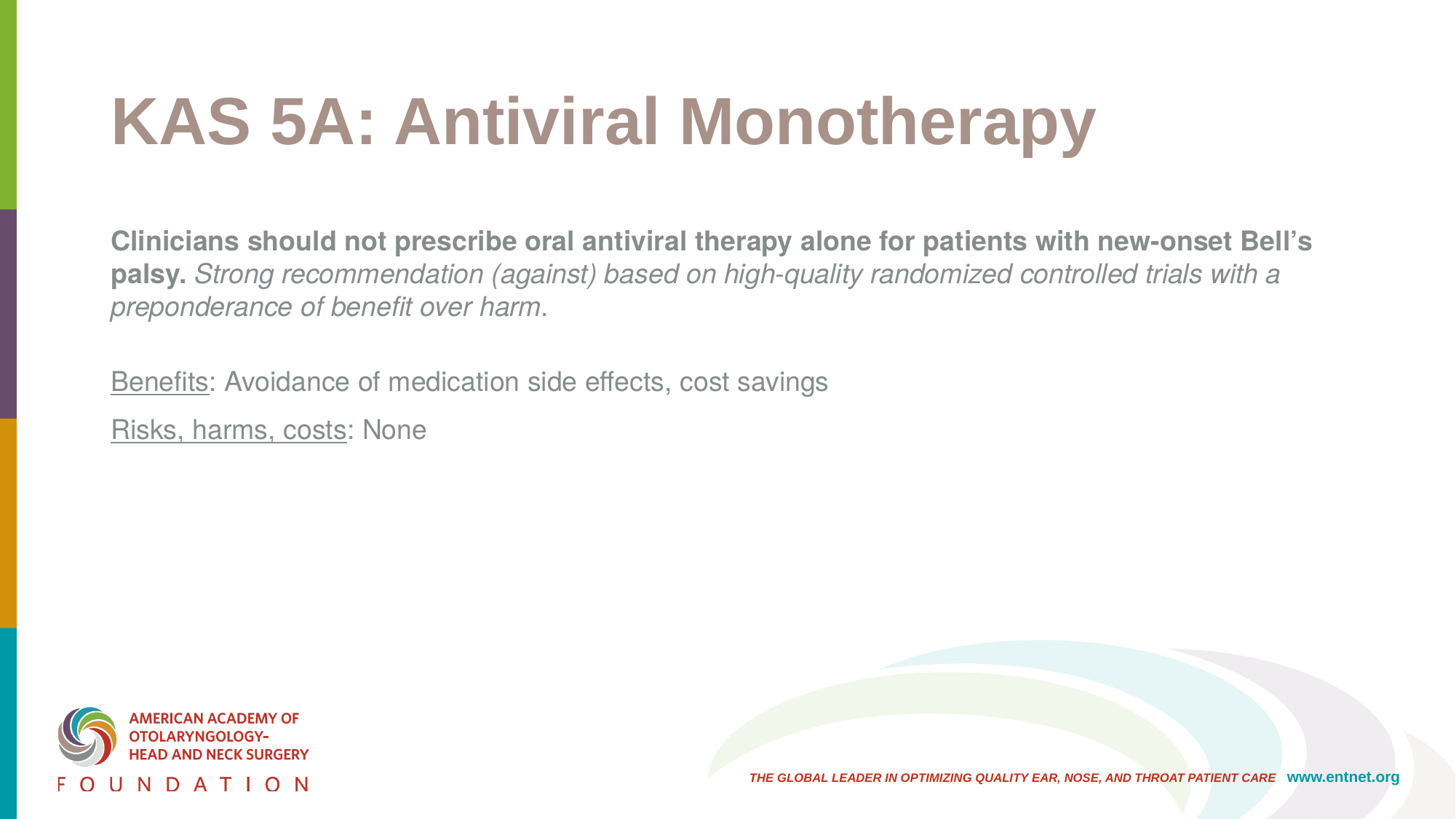

# KAS 5A: Antiviral Monotherapy
Clinicians should not prescribe oral antiviral therapy alone for patients with new-onset Bell’s palsy. Strong recommendation (against) based on high-quality randomized controlled trials with a preponderance of benefit over harm.
Benefits: Avoidance of medication side effects, cost savings
Risks, harms, costs: None